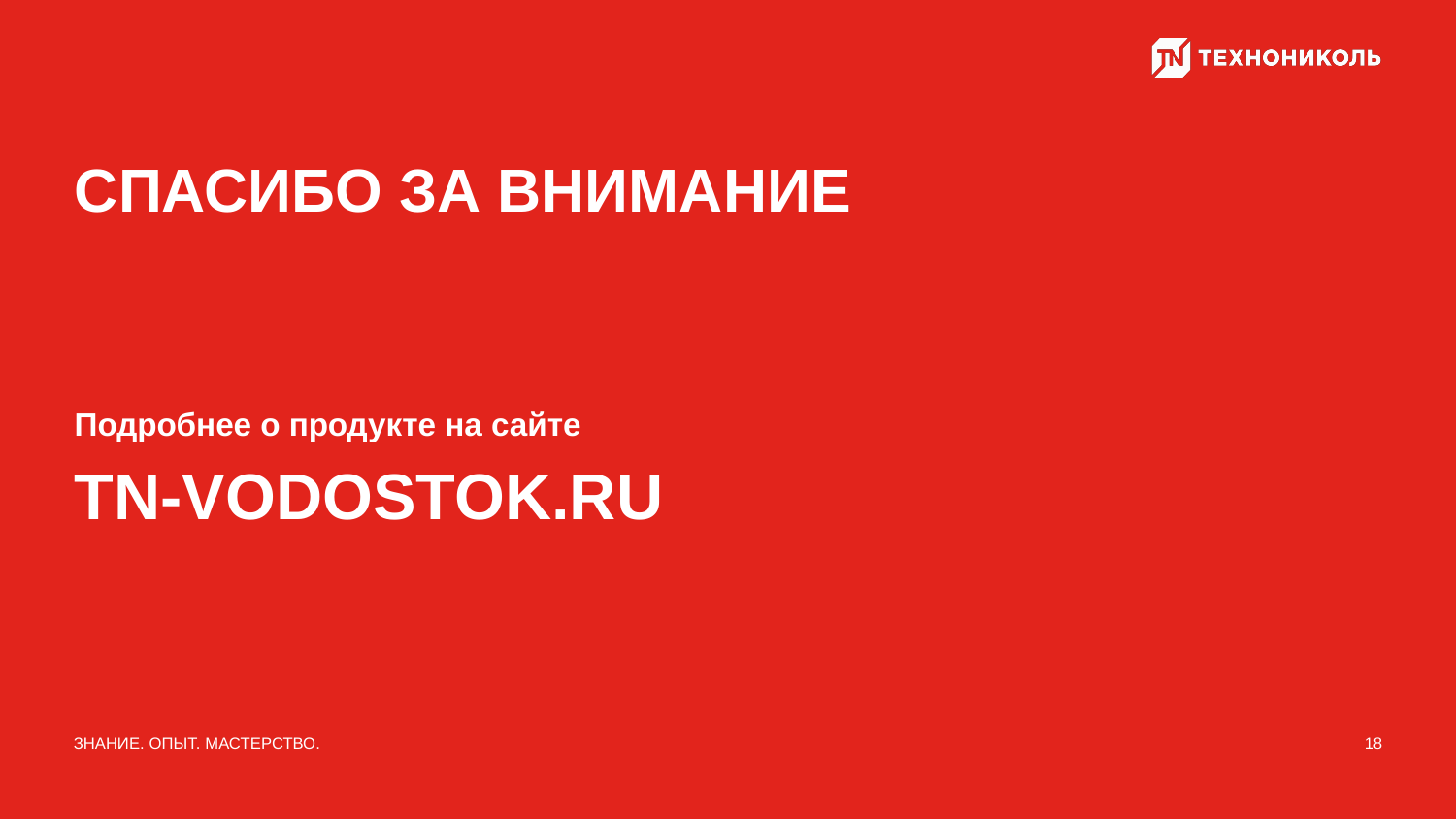

СПАСИБО ЗА ВНИМАНИЕ
Подробнее о продукте на сайте
TN-VODOSTOK.RU

18
ЗНАНИЕ. ОПЫТ. МАСТЕРСТВО.